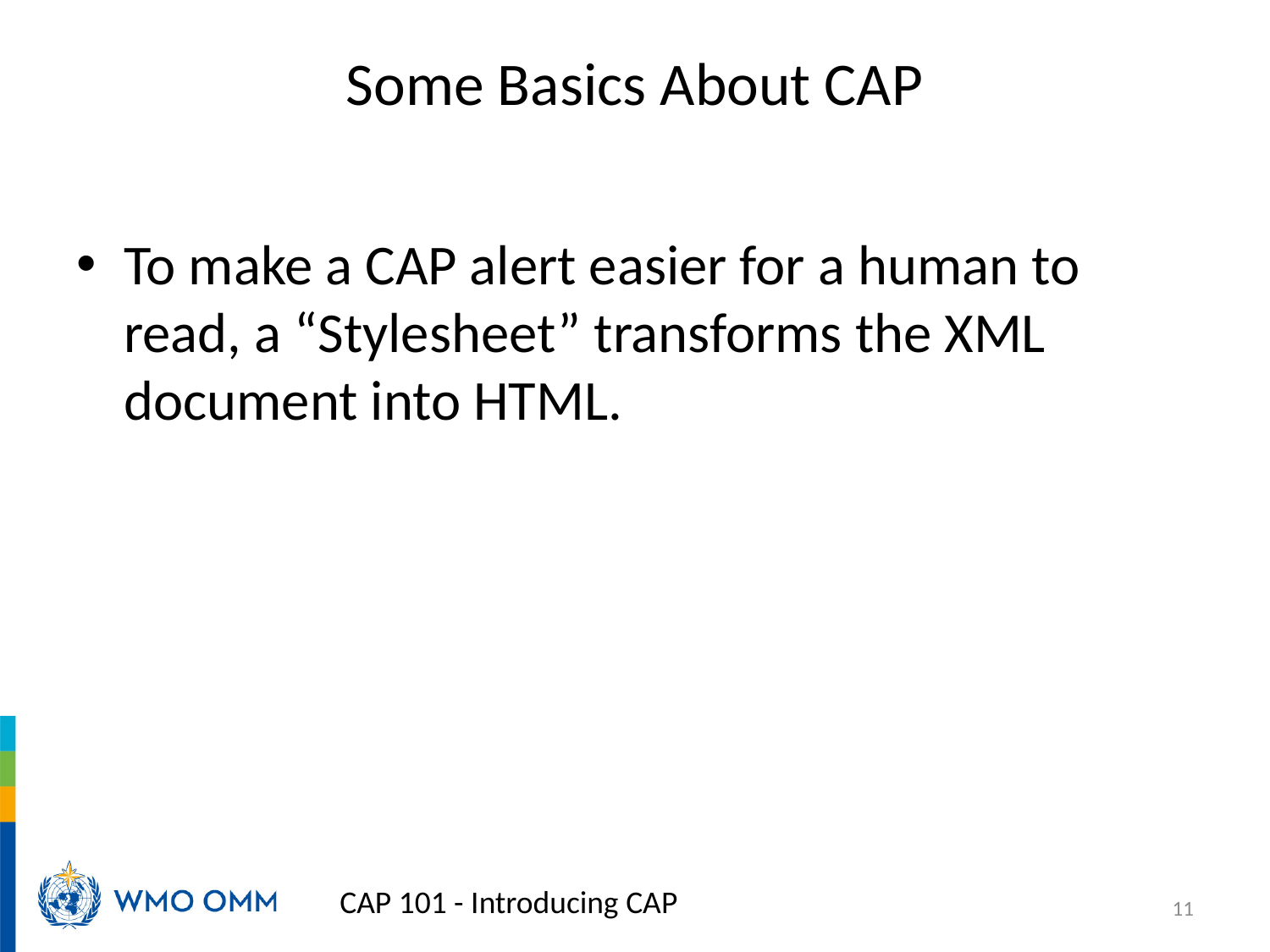

# Some Basics About CAP
To make a CAP alert easier for a human to read, a “Stylesheet” transforms the XML document into HTML.

CAP 101 - Introducing CAP
11